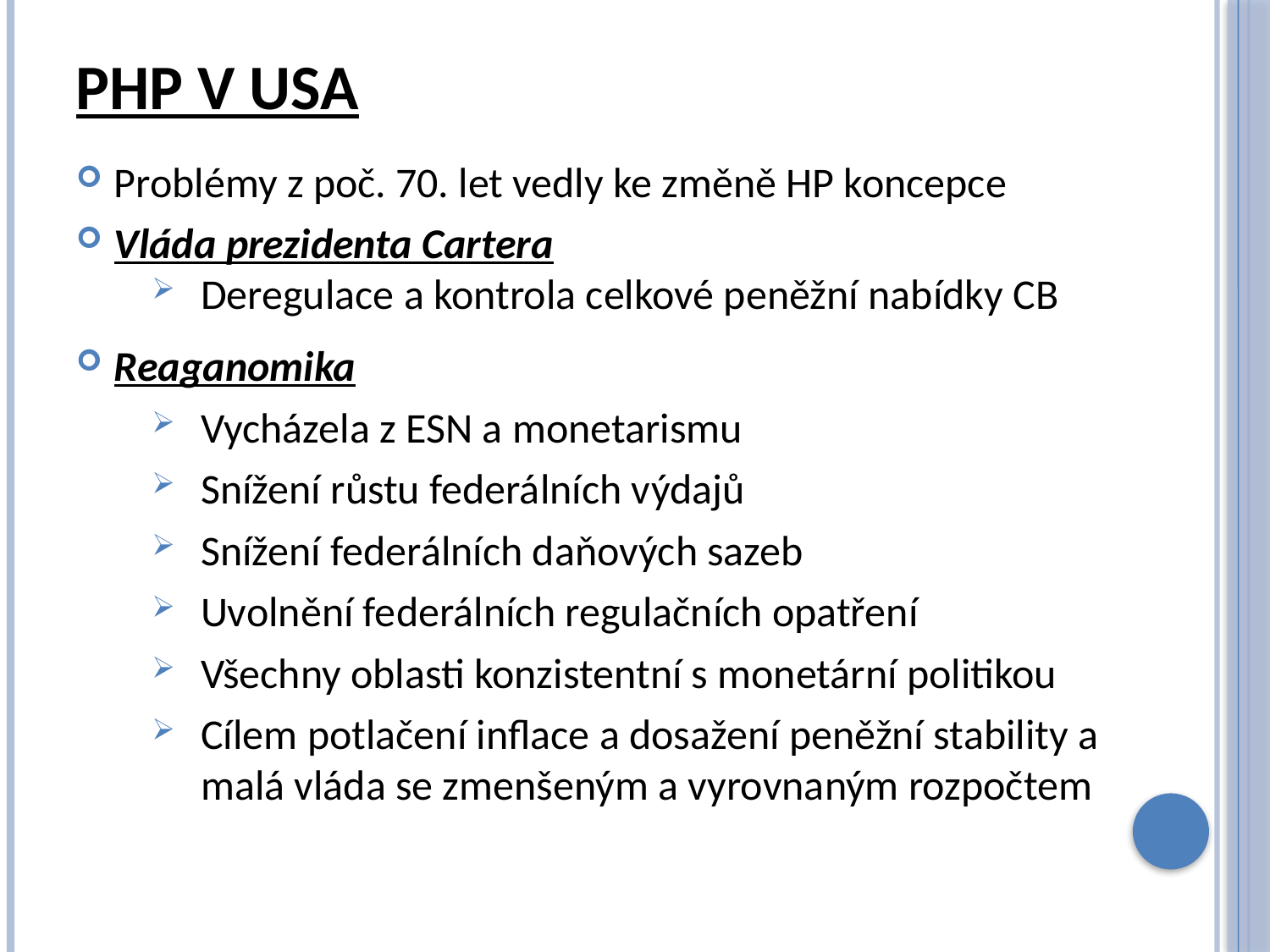

# PHP v USA
Problémy z poč. 70. let vedly ke změně HP koncepce
Vláda prezidenta Cartera
Deregulace a kontrola celkové peněžní nabídky CB
Reaganomika
Vycházela z ESN a monetarismu
Snížení růstu federálních výdajů
Snížení federálních daňových sazeb
Uvolnění federálních regulačních opatření
Všechny oblasti konzistentní s monetární politikou
Cílem potlačení inflace a dosažení peněžní stability a malá vláda se zmenšeným a vyrovnaným rozpočtem